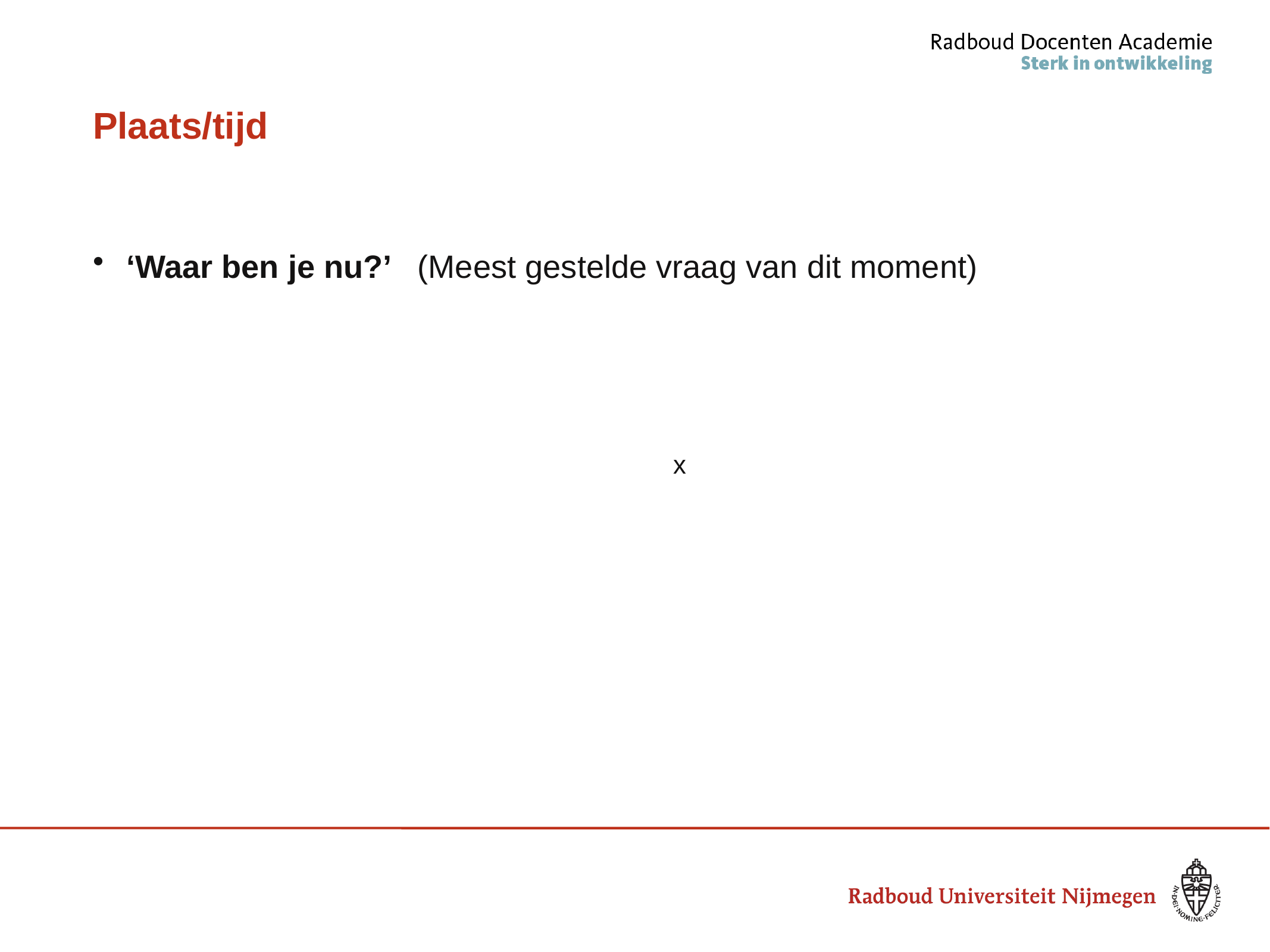

# Plaats/tijd

‘Waar ben je nu?’   (Meest gestelde vraag van dit moment)

						x